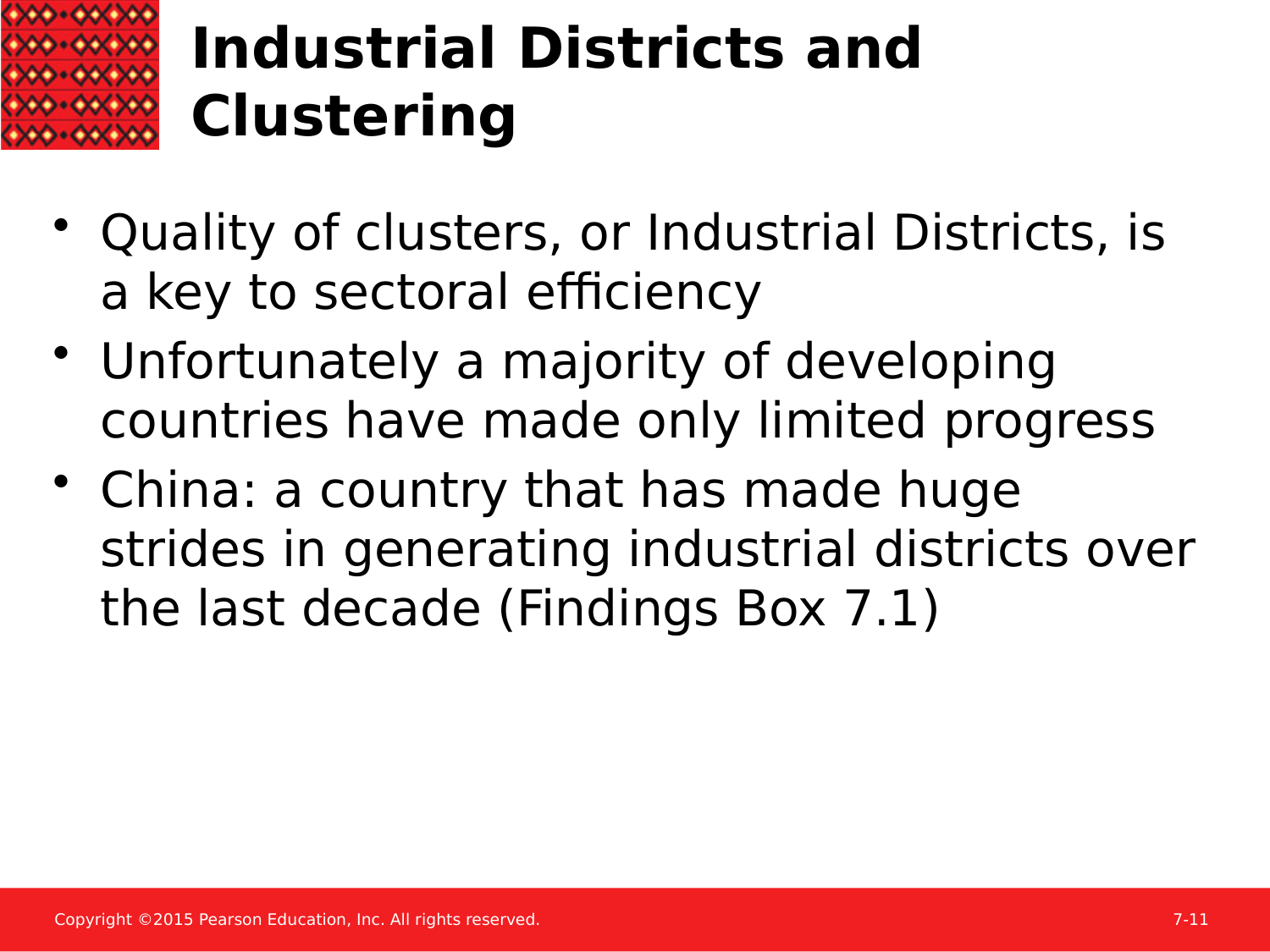

# Industrial Districts and Clustering
Quality of clusters, or Industrial Districts, is a key to sectoral efficiency
Unfortunately a majority of developing countries have made only limited progress
China: a country that has made huge strides in generating industrial districts over the last decade (Findings Box 7.1)